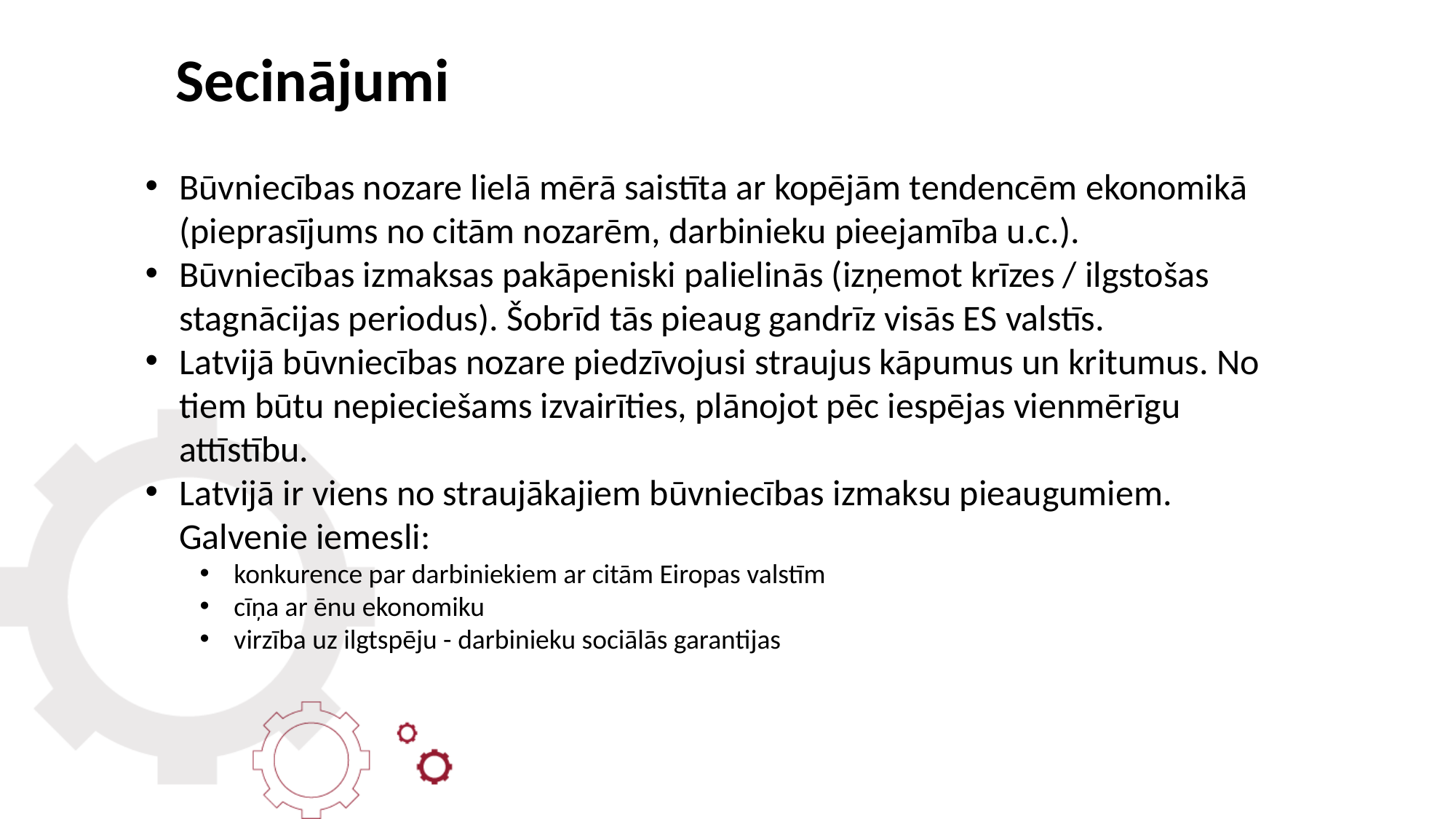

Secinājumi
Būvniecības nozare lielā mērā saistīta ar kopējām tendencēm ekonomikā (pieprasījums no citām nozarēm, darbinieku pieejamība u.c.).
Būvniecības izmaksas pakāpeniski palielinās (izņemot krīzes / ilgstošas stagnācijas periodus). Šobrīd tās pieaug gandrīz visās ES valstīs.
Latvijā būvniecības nozare piedzīvojusi straujus kāpumus un kritumus. No tiem būtu nepieciešams izvairīties, plānojot pēc iespējas vienmērīgu attīstību.
Latvijā ir viens no straujākajiem būvniecības izmaksu pieaugumiem. Galvenie iemesli:
konkurence par darbiniekiem ar citām Eiropas valstīm
cīņa ar ēnu ekonomiku
virzība uz ilgtspēju - darbinieku sociālās garantijas